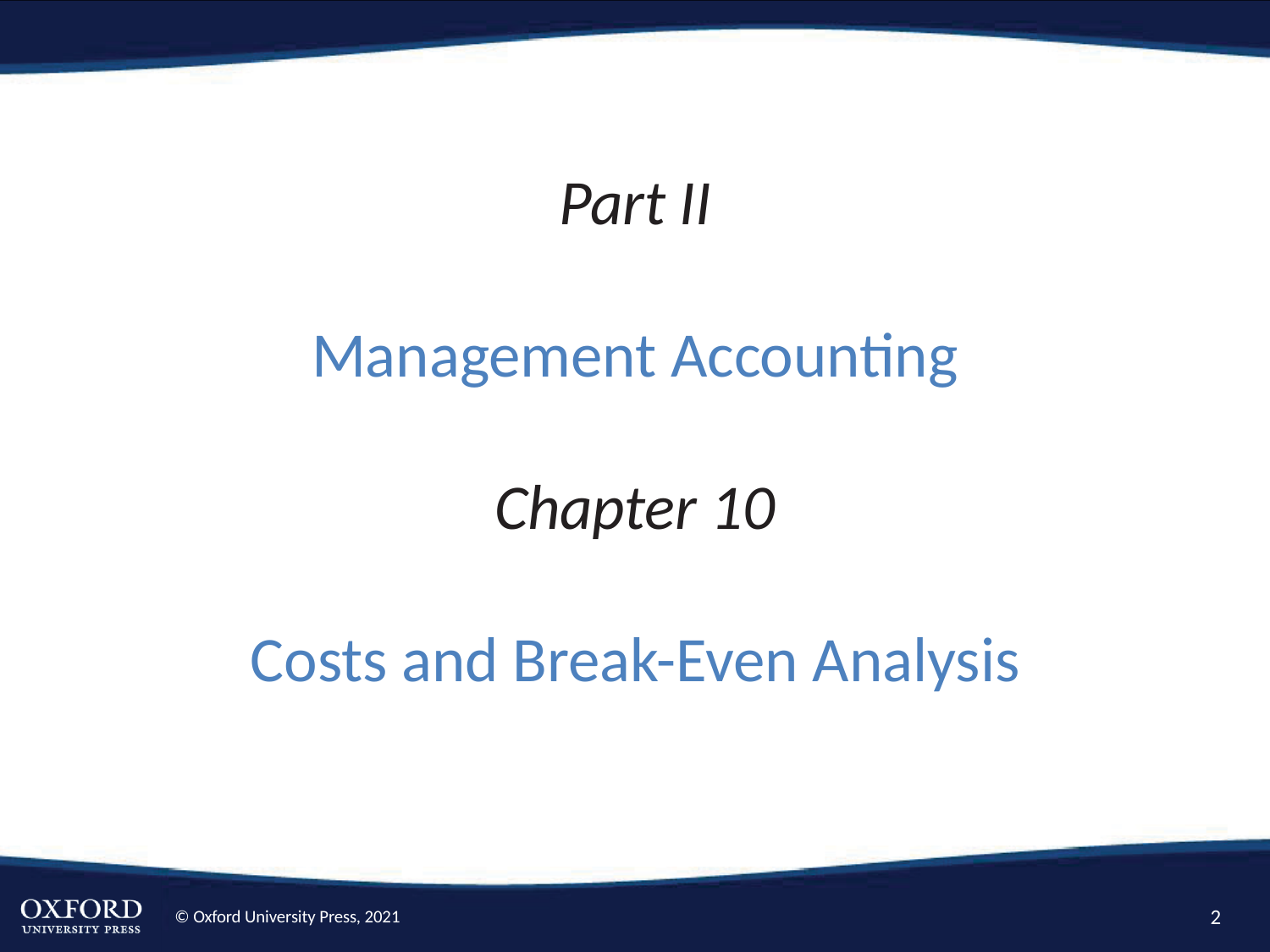

# Part II Management Accounting Chapter 10 Costs and Break-Even Analysis
2
© Oxford University Press, 2021